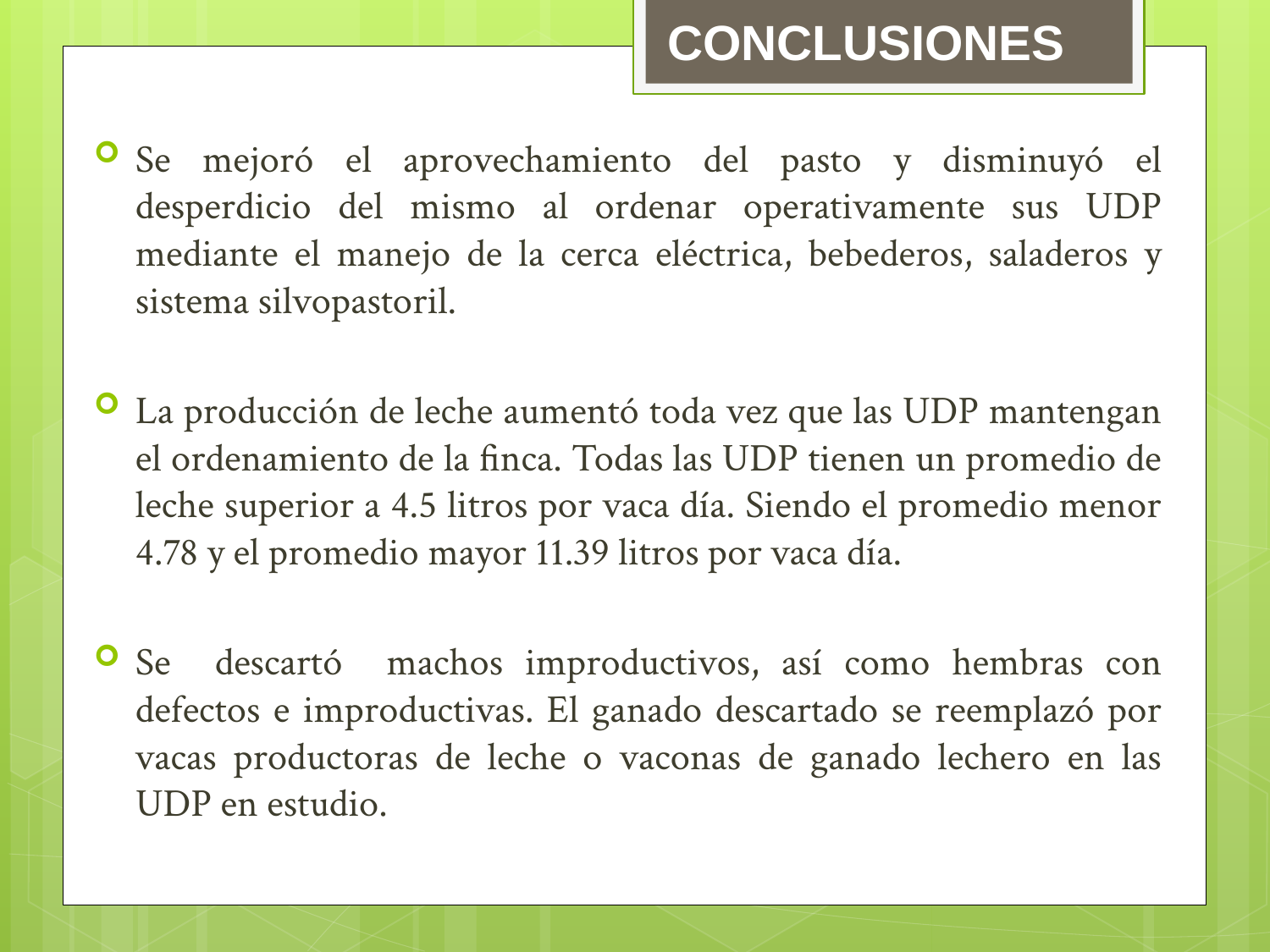

# CONCLUSIONES
Se mejoró el aprovechamiento del pasto y disminuyó el desperdicio del mismo al ordenar operativamente sus UDP mediante el manejo de la cerca eléctrica, bebederos, saladeros y sistema silvopastoril.

La producción de leche aumentó toda vez que las UDP mantengan el ordenamiento de la finca. Todas las UDP tienen un promedio de leche superior a 4.5 litros por vaca día. Siendo el promedio menor 4.78 y el promedio mayor 11.39 litros por vaca día.

Se  descartó  machos improductivos, así como hembras con defectos e improductivas. El ganado descartado se reemplazó por vacas productoras de leche o vaconas de ganado lechero en las UDP en estudio.